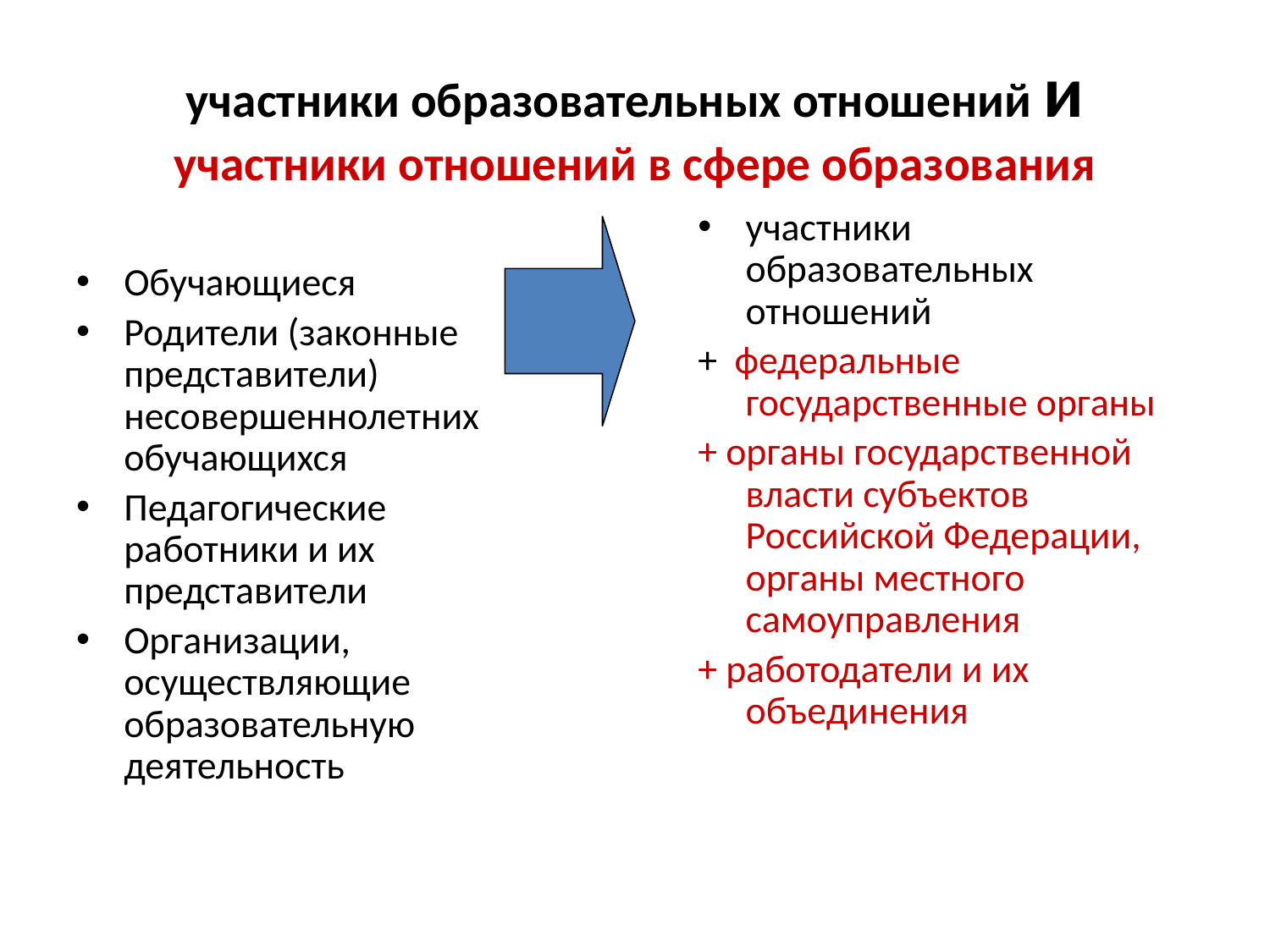

# участники образовательных отношений и участники отношений в сфере образования
участники образовательных отношений
+  федеральные государственные органы
+ органы государственной власти субъектов Российской Федерации, органы местного самоуправления
+ работодатели и их объединения

Обучающиеся
Родители (законные представители) несовершеннолетних обучающихся
Педагогические работники и их представители
Организации, осуществляющие образовательную деятельность